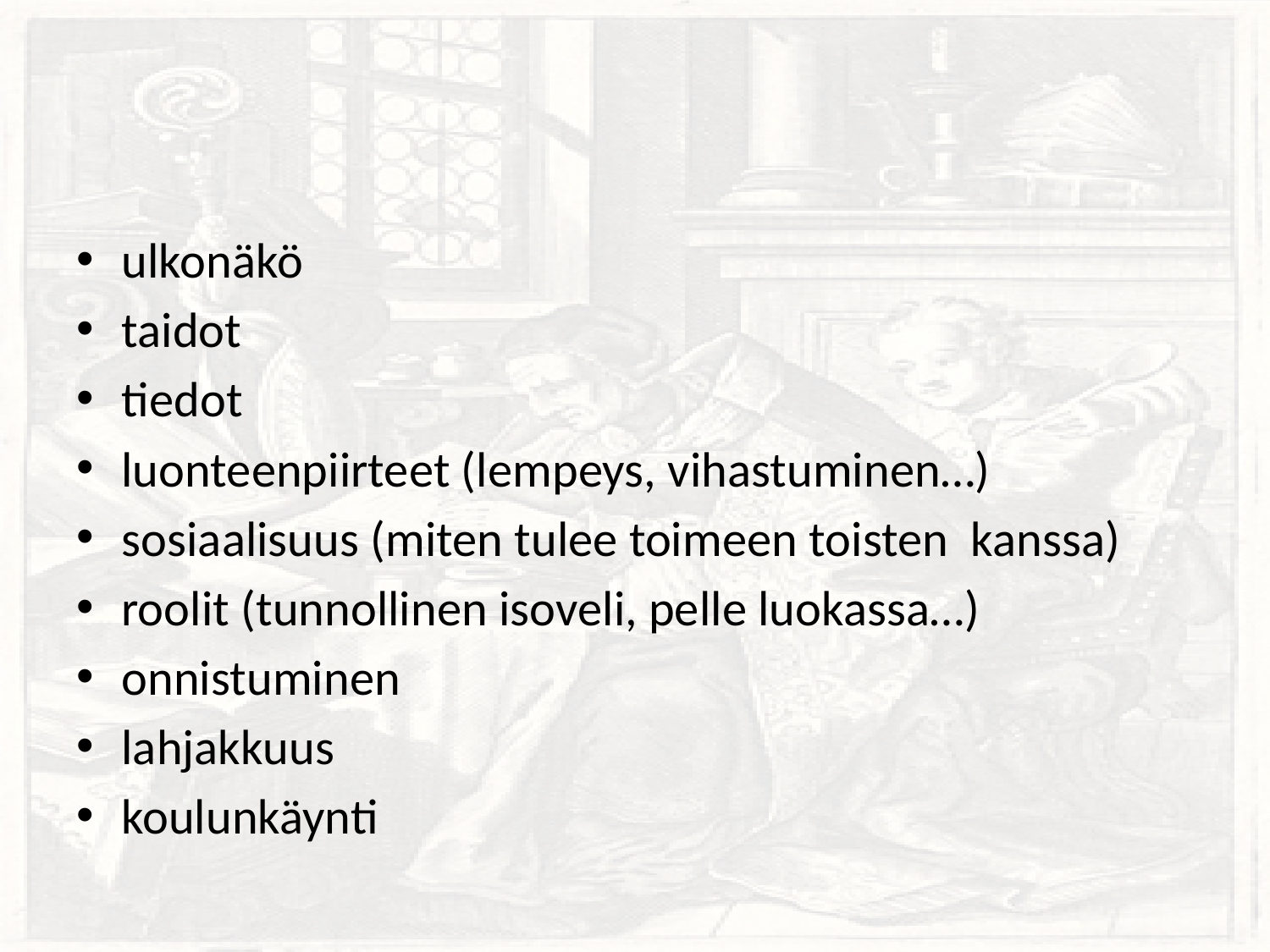

#
ulkonäkö
taidot
tiedot
luonteenpiirteet (lempeys, vihastuminen…)
sosiaalisuus (miten tulee toimeen toisten  kanssa)
roolit (tunnollinen isoveli, pelle luokassa…)
onnistuminen
lahjakkuus
koulunkäynti